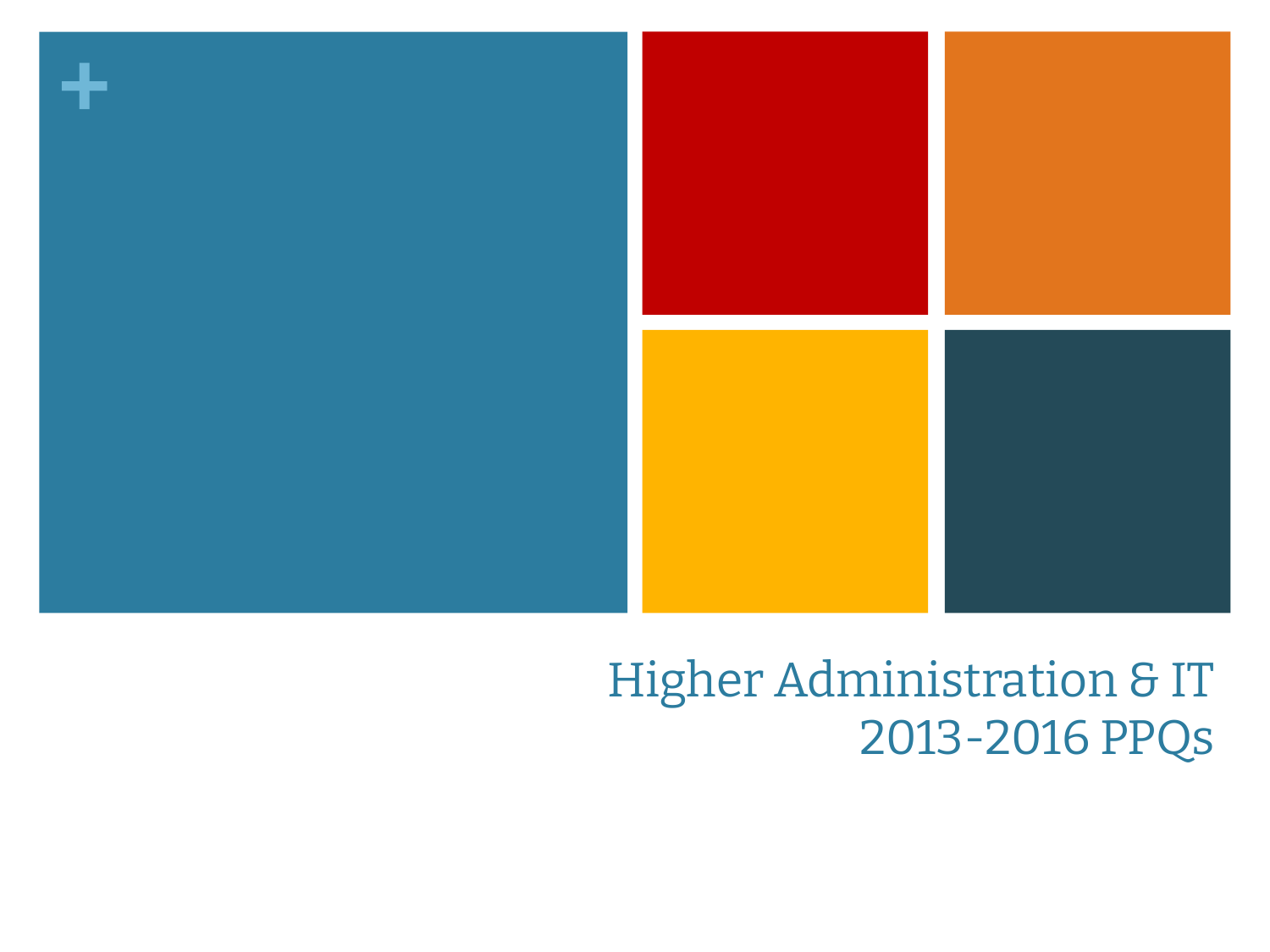

# Higher Administration & IT 2013-2016 PPQs